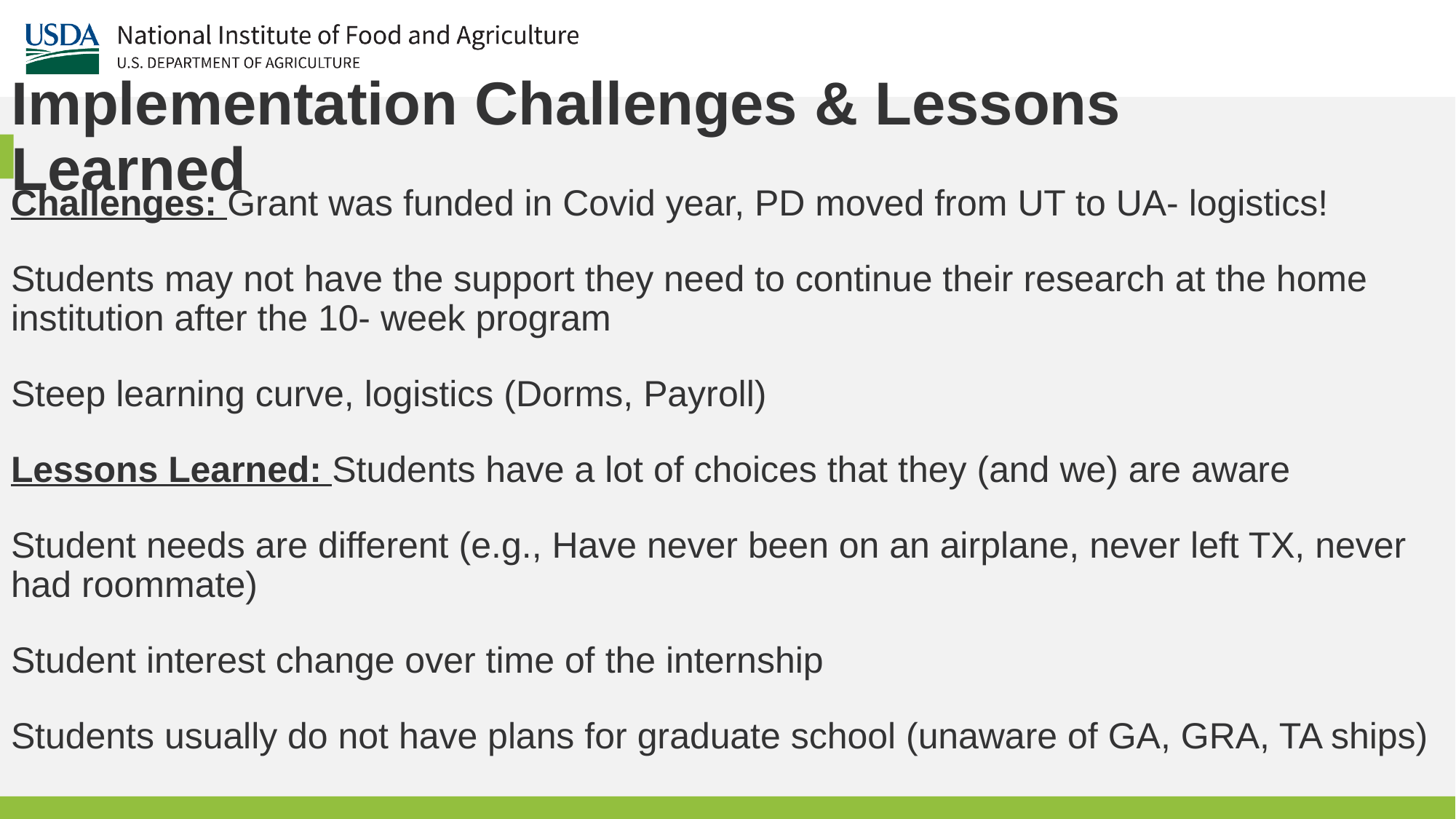

# Implementation Challenges & Lessons Learned
Challenges: Grant was funded in Covid year, PD moved from UT to UA- logistics!
Students may not have the support they need to continue their research at the home institution after the 10- week program
Steep learning curve, logistics (Dorms, Payroll)
Lessons Learned: Students have a lot of choices that they (and we) are aware
Student needs are different (e.g., Have never been on an airplane, never left TX, never had roommate)
Student interest change over time of the internship
Students usually do not have plans for graduate school (unaware of GA, GRA, TA ships)